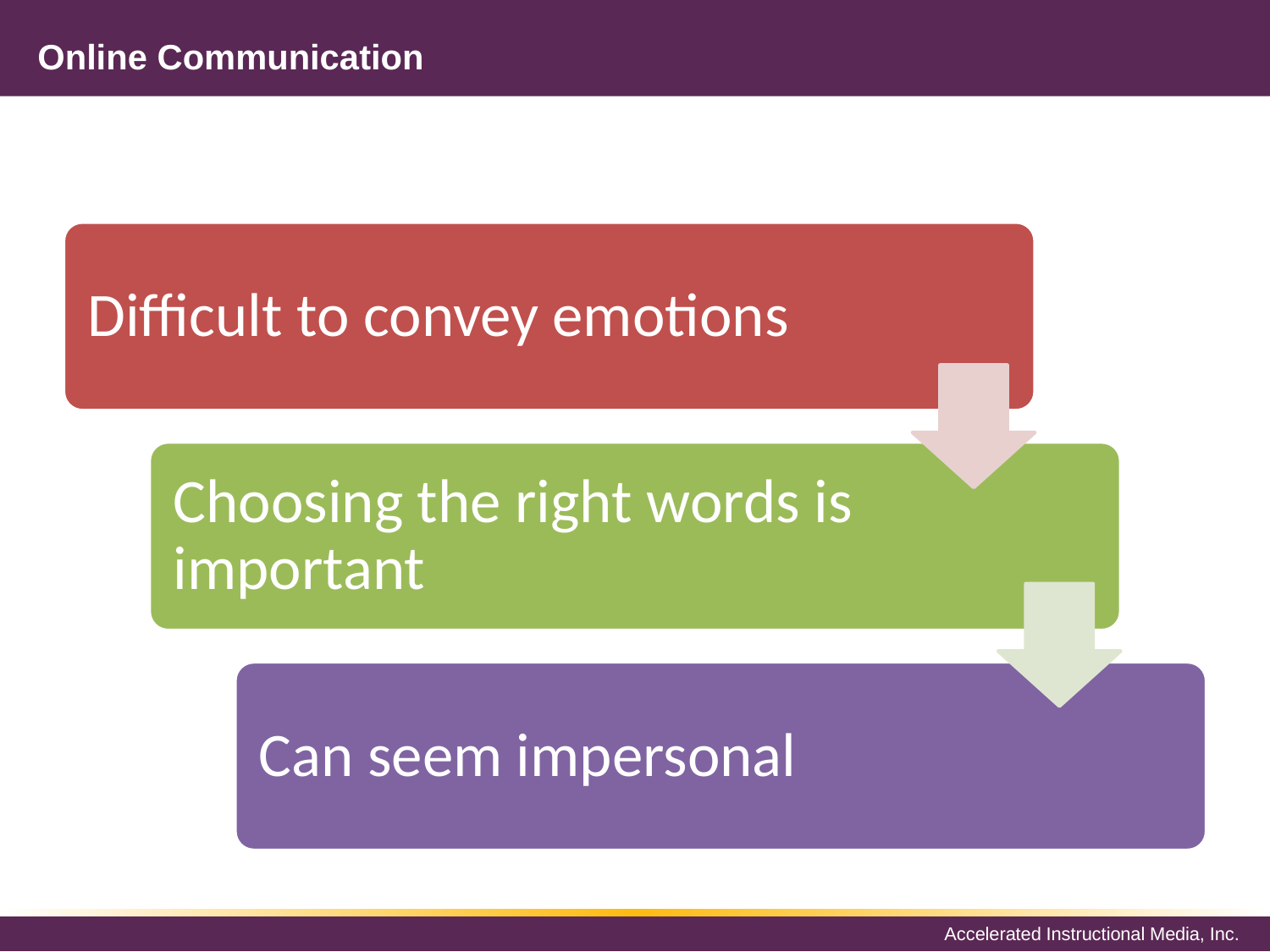

# Online Communication

Difficult to convey emotions

Choosing the right words is important

Can seem impersonal